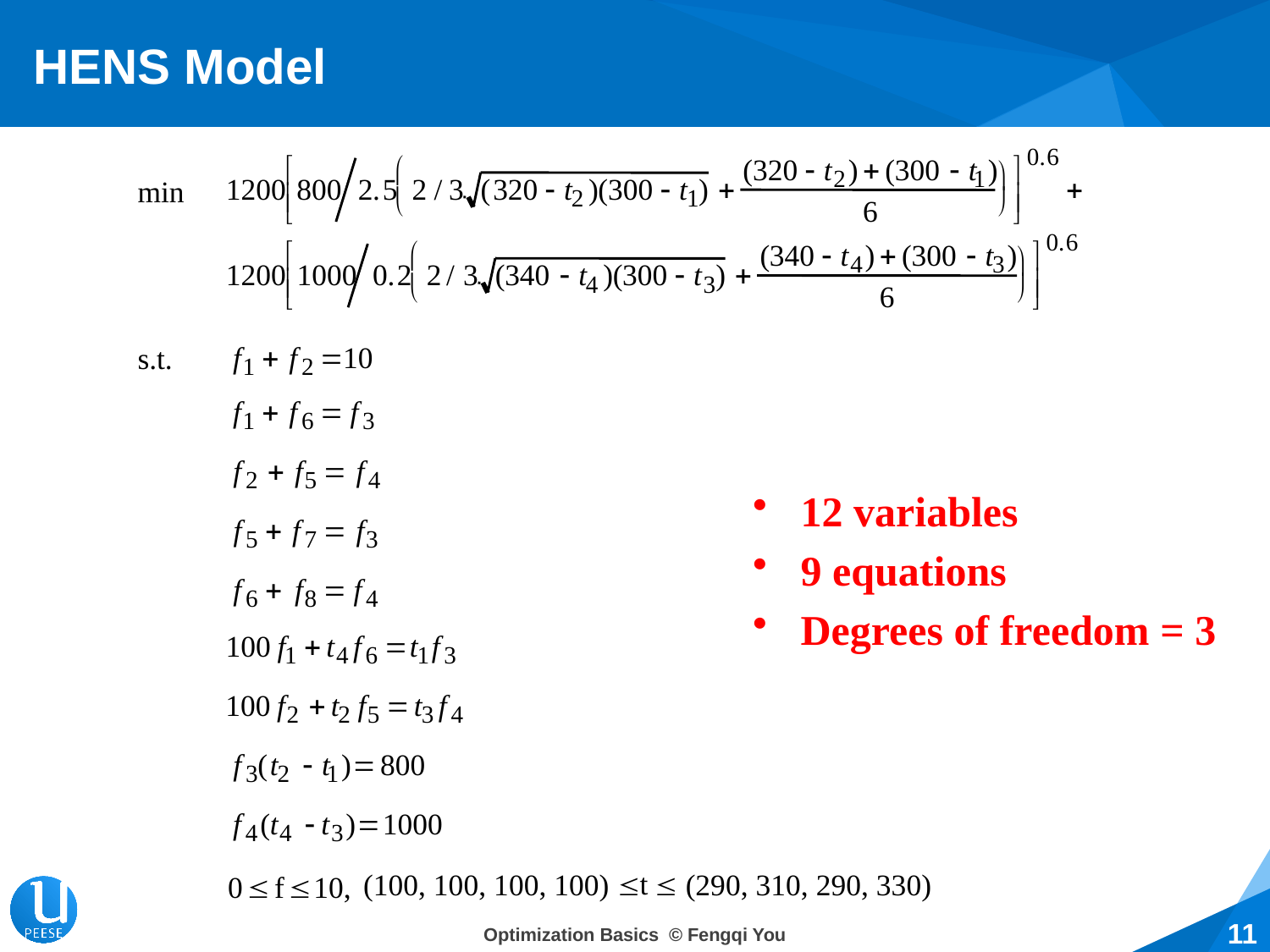

# HENS Model
0
.
6
(
320
−
t
)
+
(
300
−
t
)

2
1
1200
800
2
.
5
2
/
3
(
320
−
t
)
(
300
−
t
)
+
+

2
1

6

min
0
.
6
(
340
−
t
)
+
(
300
−
t
)

4
3
1200
1000
0
.
2
2
/
3
(
340
−
t
)
(
300
−
t
)
+

4
3

6

f
+
f
=
10
1
2
s.t.
f
+
f
=
f
1
6
3
f
+
f
=
f
2
5
4
12 variables
9 equations
Degrees of freedom = 3
f
+
f
=
f
5
7
3
f
+
f
=
f
6
8
4
100
f
+
t
f
=
t
f
1
4
6
1
3
100
f
+
t
f
=
t
f
2
2
5
3
4
f
(
t
−
t
)
=
800
3
2
1
f
(
t
−
t
)
=
1000
4
4
3
t
(100, 100, 100, 100) ≤
 ≤ (290, 310, 290, 330)
0
≤
f
≤
10,
11
Optimization Basics  © Fengqi You